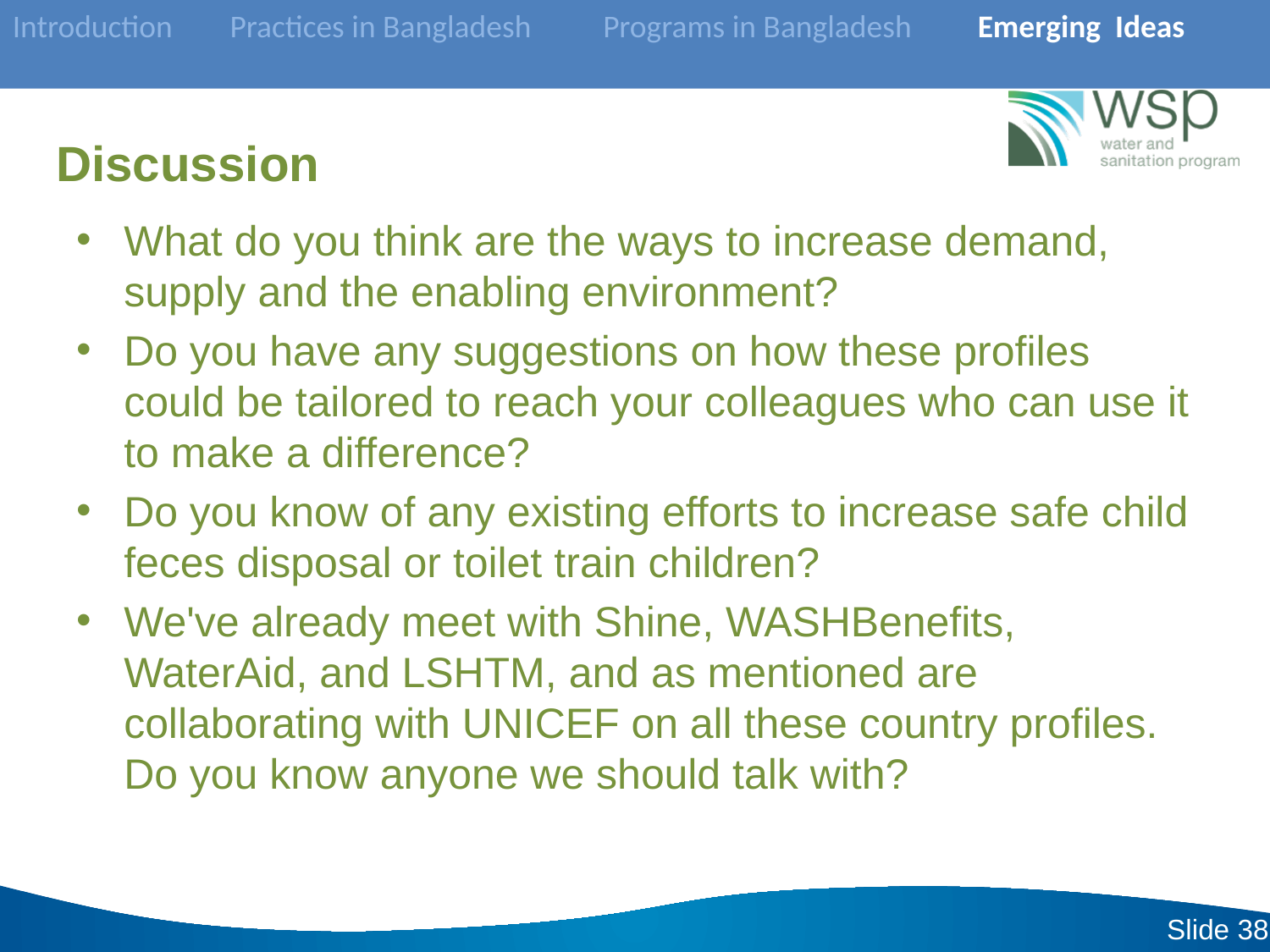

Introduction        Practices in Bangladesh          Programs in Bangladesh         Emerging  Ideas
# Discussion
What do you think are the ways to increase demand, supply and the enabling environment?
Do you have any suggestions on how these profiles could be tailored to reach your colleagues who can use it to make a difference?
Do you know of any existing efforts to increase safe child feces disposal or toilet train children?
We've already meet with Shine, WASHBenefits, WaterAid, and LSHTM, and as mentioned are collaborating with UNICEF on all these country profiles. Do you know anyone we should talk with?